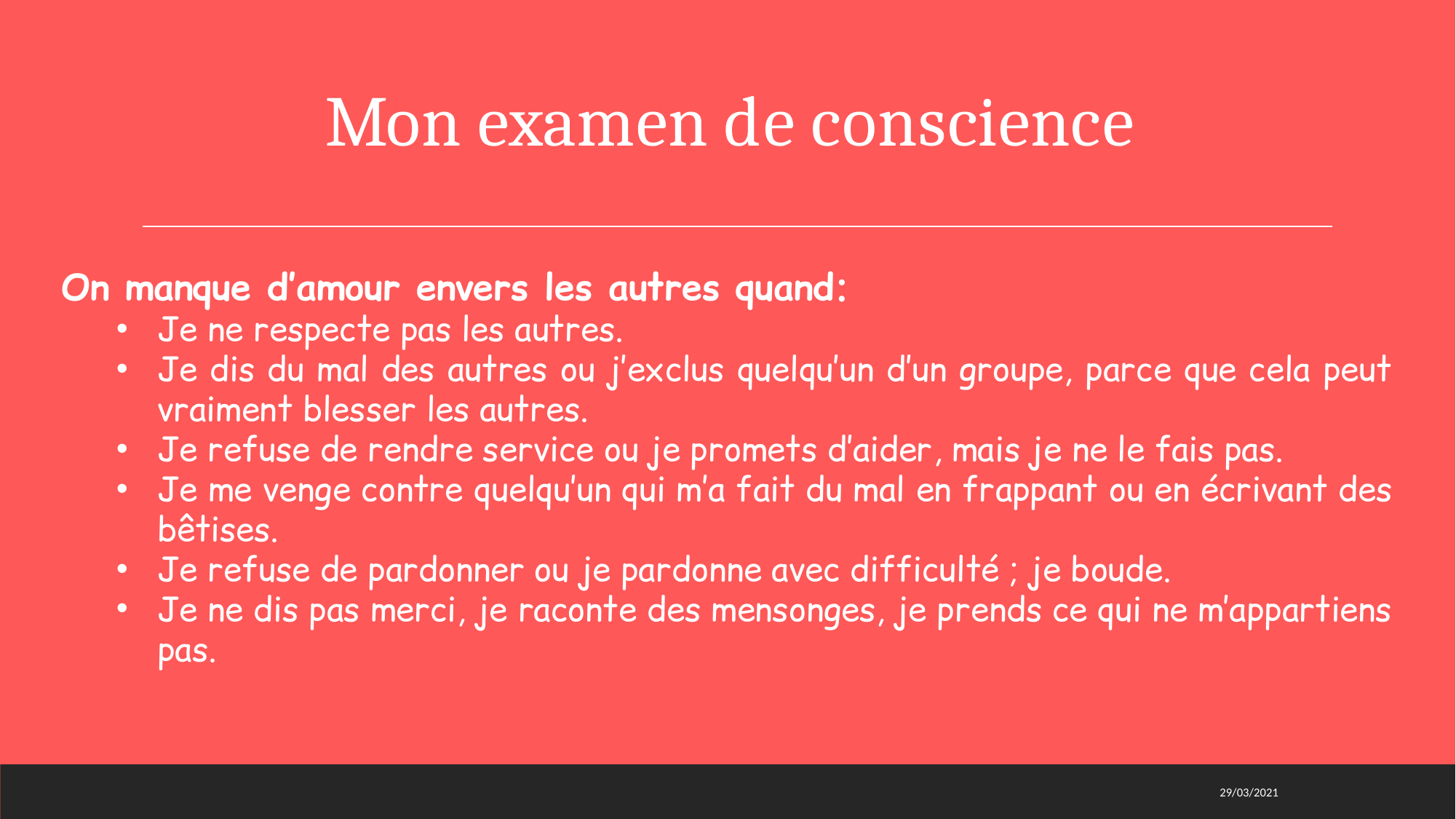

# Mon examen de conscience
On manque d’amour envers les autres quand:
Je ne respecte pas les autres.
Je dis du mal des autres ou j’exclus quelqu’un d’un groupe, parce que cela peut vraiment blesser les autres.
Je refuse de rendre service ou je promets d’aider, mais je ne le fais pas.
Je me venge contre quelqu’un qui m’a fait du mal en frappant ou en écrivant des bêtises.
Je refuse de pardonner ou je pardonne avec difficulté ; je boude.
Je ne dis pas merci, je raconte des mensonges, je prends ce qui ne m’appartiens pas.
29/03/2021